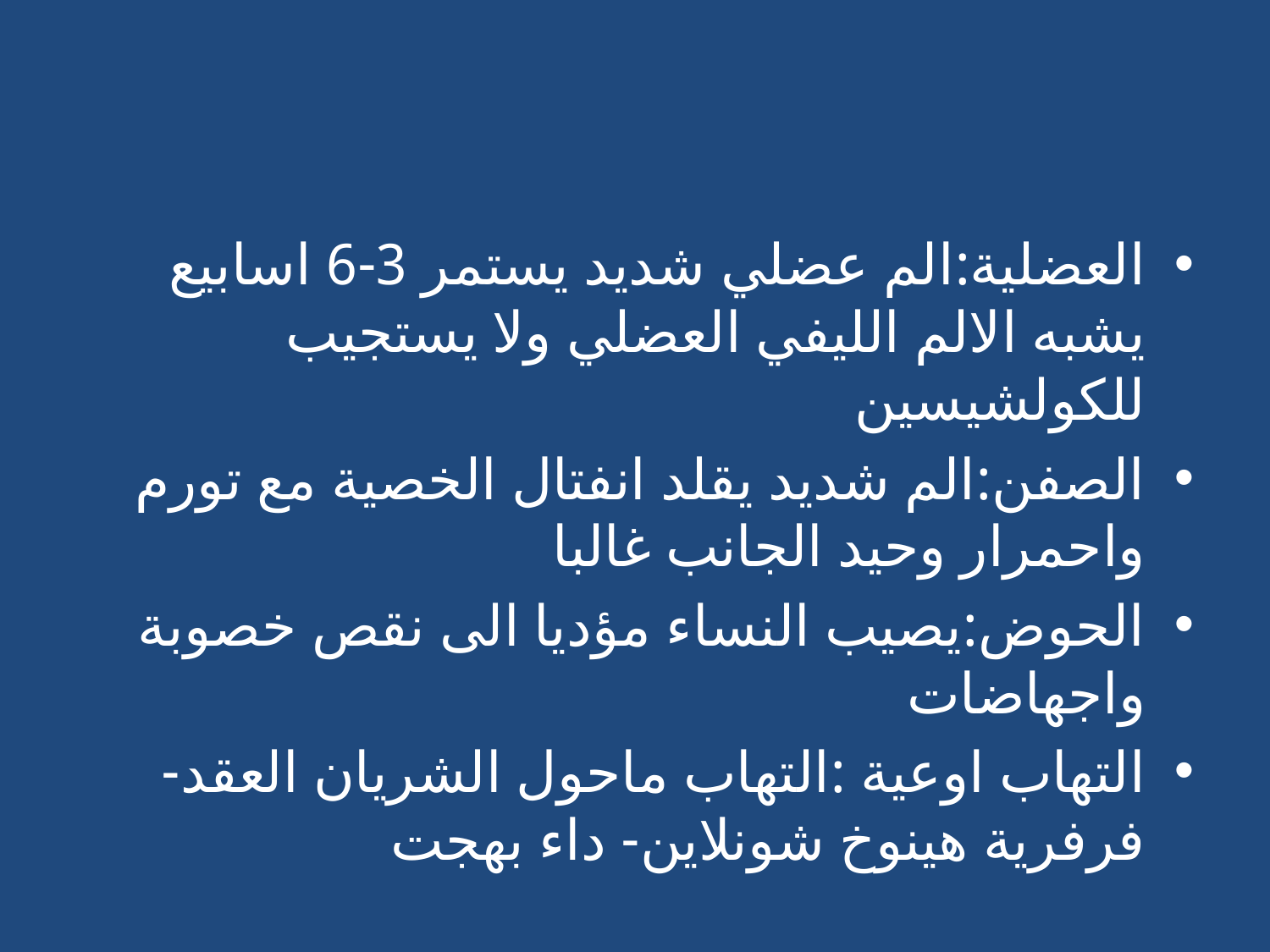

#
العضلية:الم عضلي شديد يستمر 3-6 اسابيع يشبه الالم الليفي العضلي ولا يستجيب للكولشيسين
الصفن:الم شديد يقلد انفتال الخصية مع تورم واحمرار وحيد الجانب غالبا
الحوض:يصيب النساء مؤديا الى نقص خصوبة واجهاضات
التهاب اوعية :التهاب ماحول الشريان العقد- فرفرية هينوخ شونلاين- داء بهجت